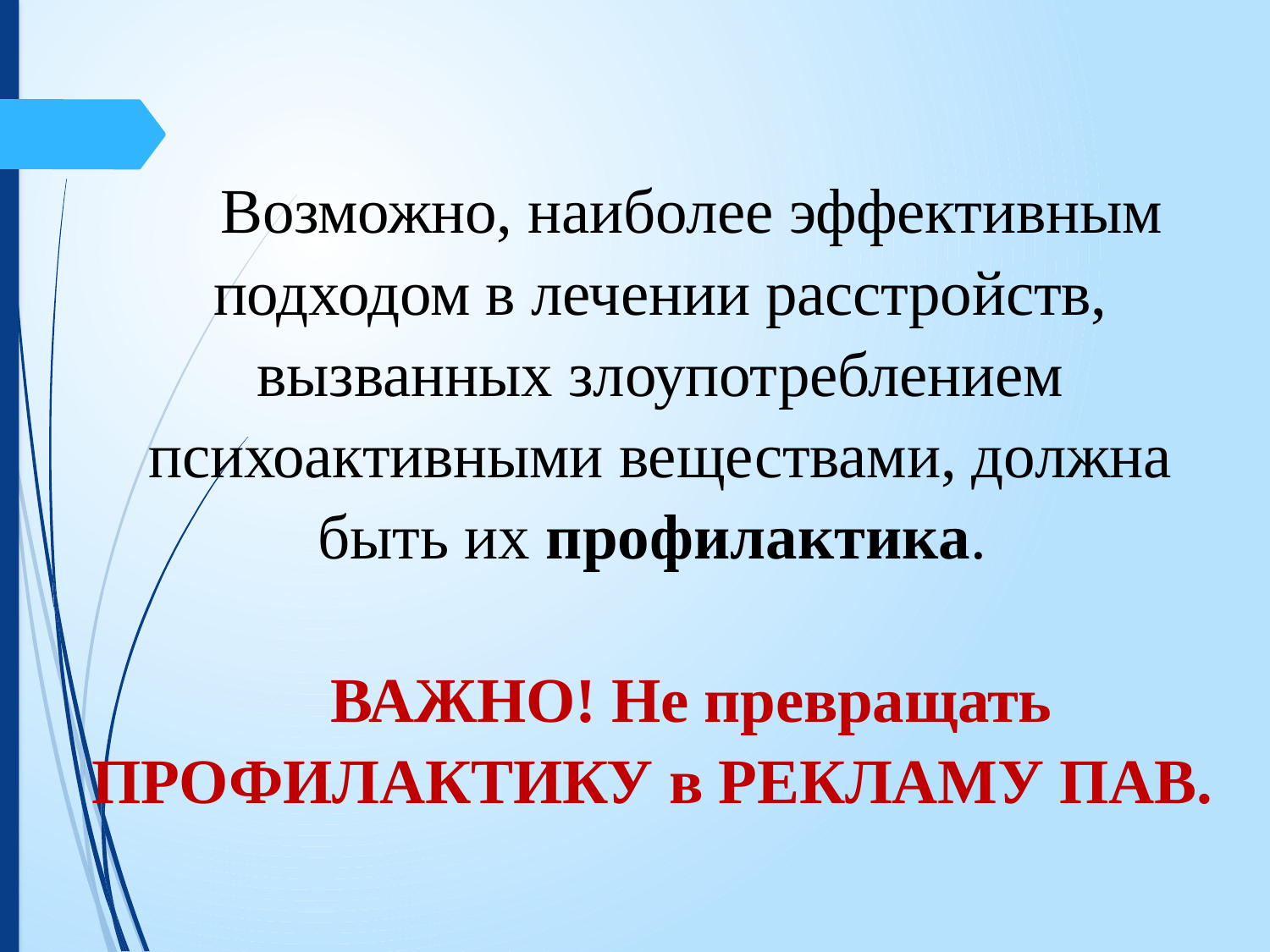

Возможно, наиболее эффективным подходом в лечении расстройств, вызванных злоупотреблением психоактивными веществами, должна быть их профилактика.

ВАЖНО! Не превращать ПРОФИЛАКТИКУ в РЕКЛАМУ ПАВ.